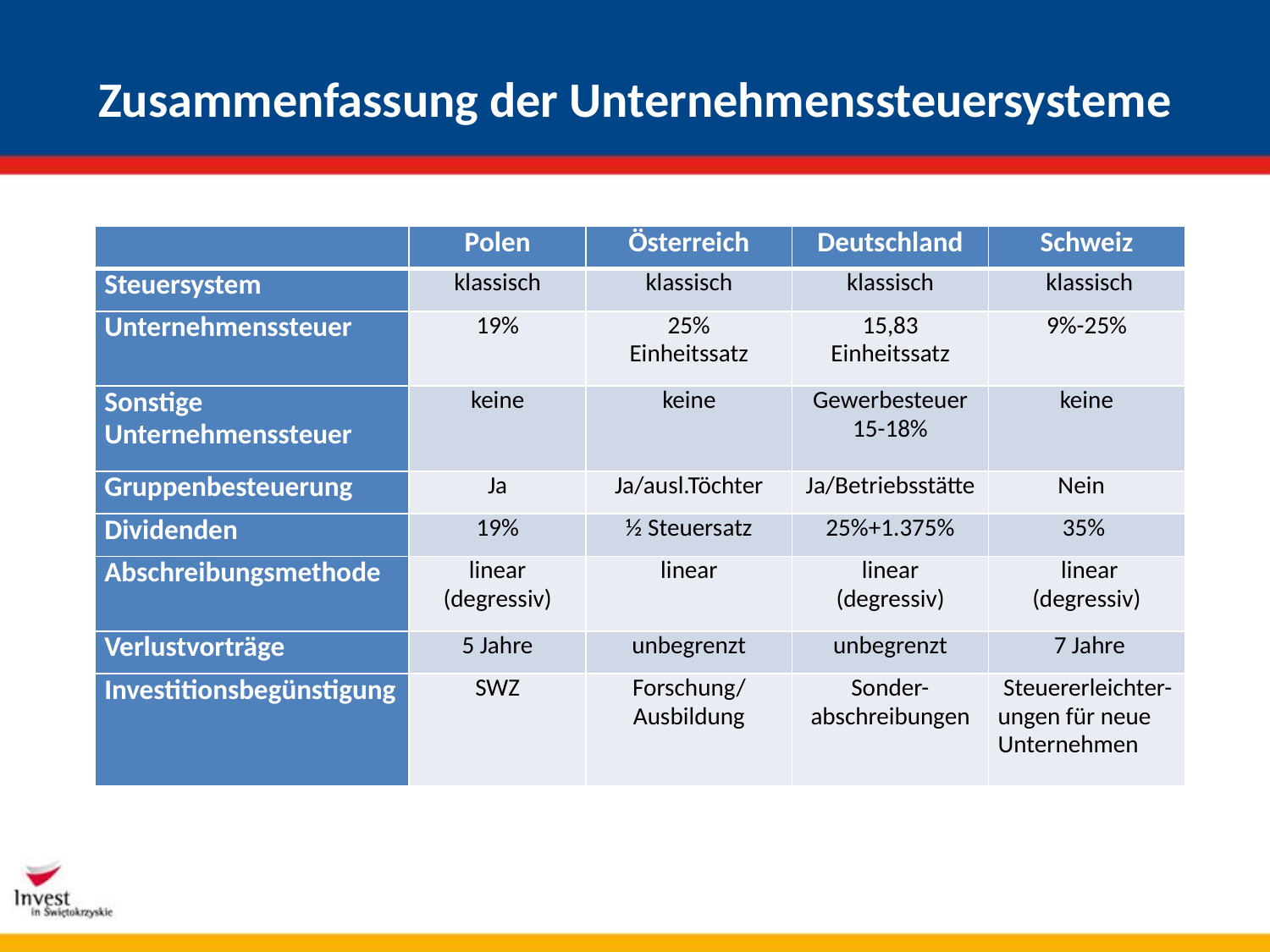

# Zusammenfassung der Unternehmenssteuersysteme
|  | Polen | Österreich | Deutschland | Schweiz |
| --- | --- | --- | --- | --- |
| Steuersystem | klassisch | klassisch | klassisch | klassisch |
| Unternehmenssteuer | 19% | 25% Einheitssatz | 15,83 Einheitssatz | 9%-25% |
| Sonstige Unternehmenssteuer | keine | keine | Gewerbesteuer 15-18% | keine |
| Gruppenbesteuerung | Ja | Ja/ausl.Töchter | Ja/Betriebsstätte | Nein |
| Dividenden | 19% | ½ Steuersatz | 25%+1.375% | 35% |
| Abschreibungsmethode | linear (degressiv) | linear | linear (degressiv) | linear (degressiv) |
| Verlustvorträge | 5 Jahre | unbegrenzt | unbegrenzt | 7 Jahre |
| Investitionsbegünstigung | SWZ | Forschung/ Ausbildung | Sonder- abschreibungen | Steuererleichter-ungen für neue Unternehmen |